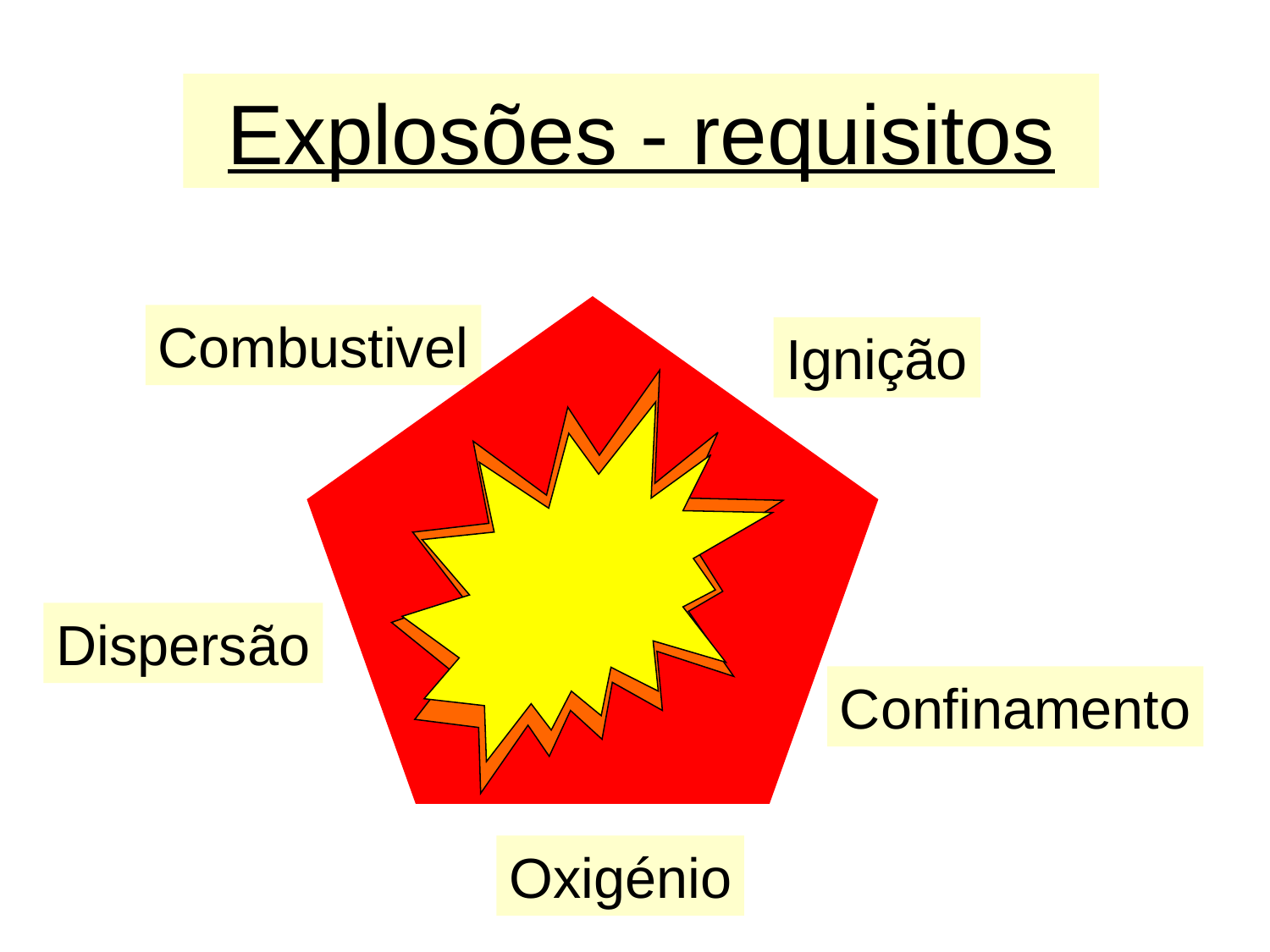

Explosões - requisitos

Combustivel
Ignição

Dispersão
Confinamento
Oxigénio